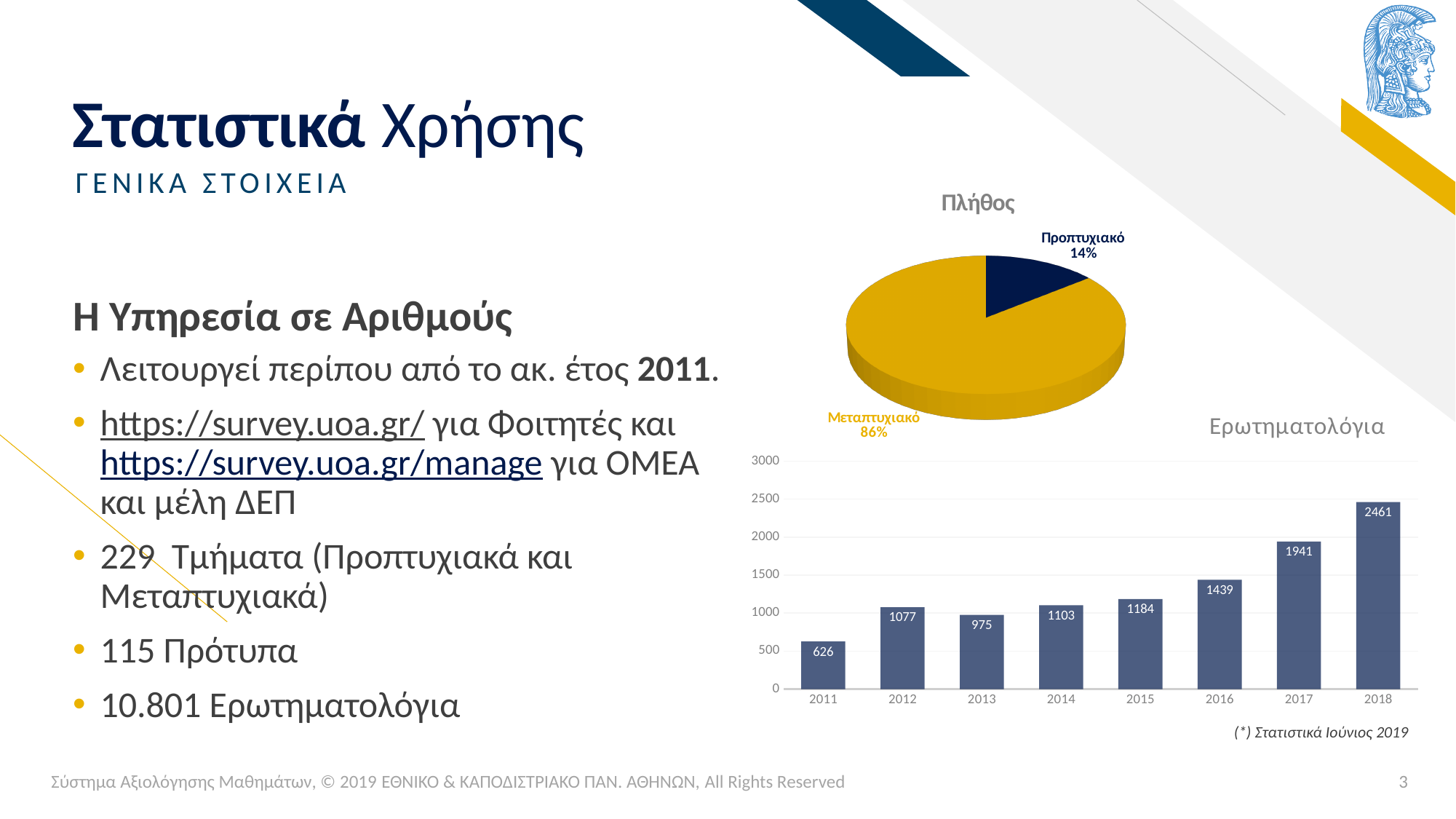

# Στατιστικά Χρήσης
ΓΕΝΙΚΑ ΣΤΟΙΧΕΙΑ

[unsupported chart]

Η Υπηρεσία σε Αριθμούς
Λειτουργεί περίπου από το ακ. έτος 2011.
https://survey.uoa.gr/ για Φοιτητές και https://survey.uoa.gr/manage για ΟΜΕΑ και μέλη ΔΕΠ
229  Τμήματα (Προπτυχιακά και Μεταπτυχιακά)
115 Πρότυπα
10.801 Ερωτηματολόγια

### Chart:

| Category | Ερωτηματολόγια |
|---|---|
| 2011 | 626.0 |
| 2012 | 1077.0 |
| 2013 | 975.0 |
| 2014 | 1103.0 |
| 2015 | 1184.0 |
| 2016 | 1439.0 |
| 2017 | 1941.0 |
| 2018 | 2461.0 |
(*) Στατιστικά Ιούνιος 2019
Σύστημα Αξιολόγησης Μαθημάτων, © 2019 ΕΘΝΙΚΟ & ΚΑΠΟΔΙΣΤΡΙΑΚΟ ΠΑΝ. ΑΘΗΝΩΝ, All Rights Reserved
3